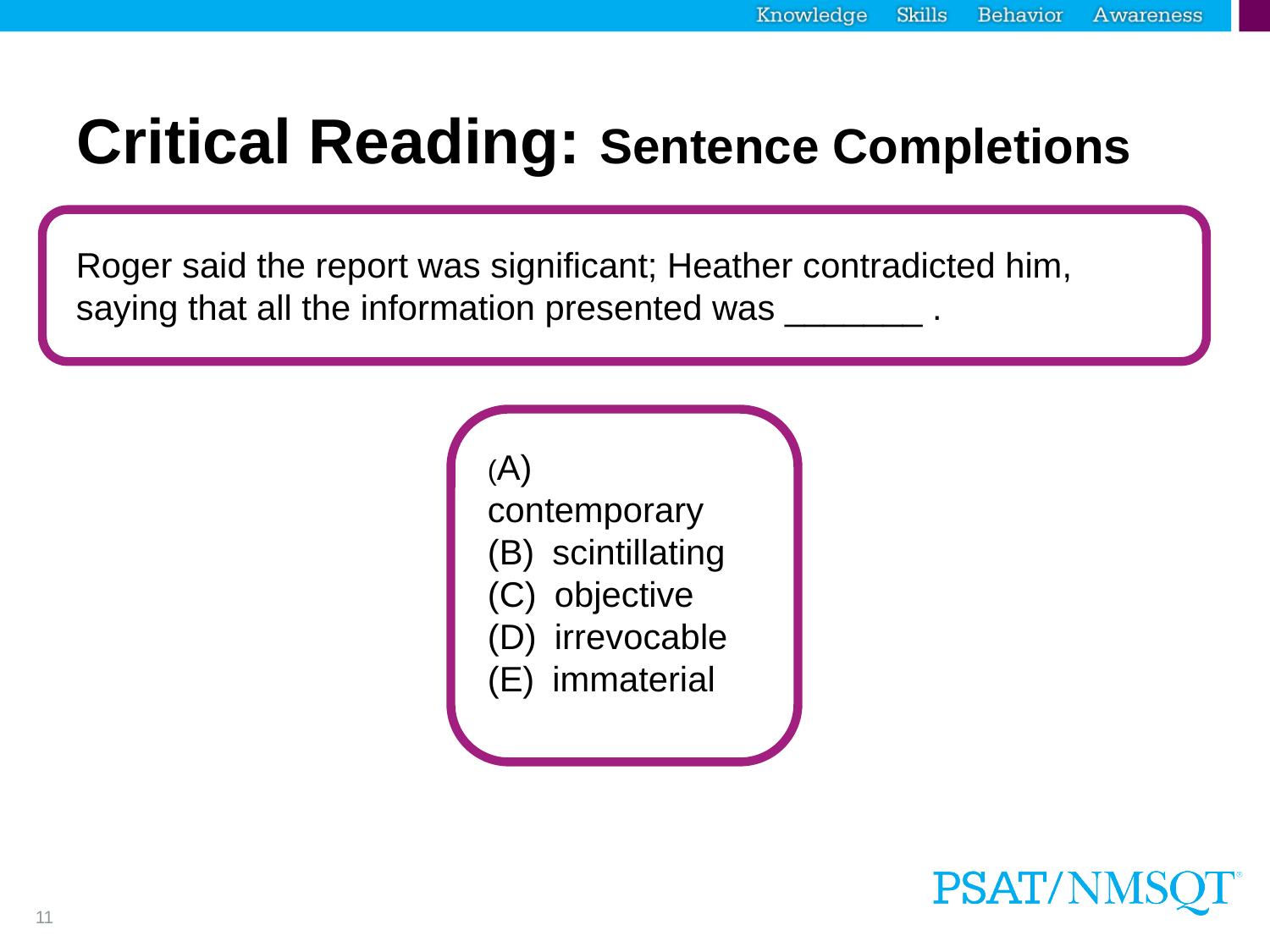

# Critical Reading:  Sentence Completions

Roger said the report was significant; Heather contradicted him, saying that all the information presented was _______ .

(A) contemporary
(B) scintillating
(C) objective
(D) irrevocable
(E) immaterial